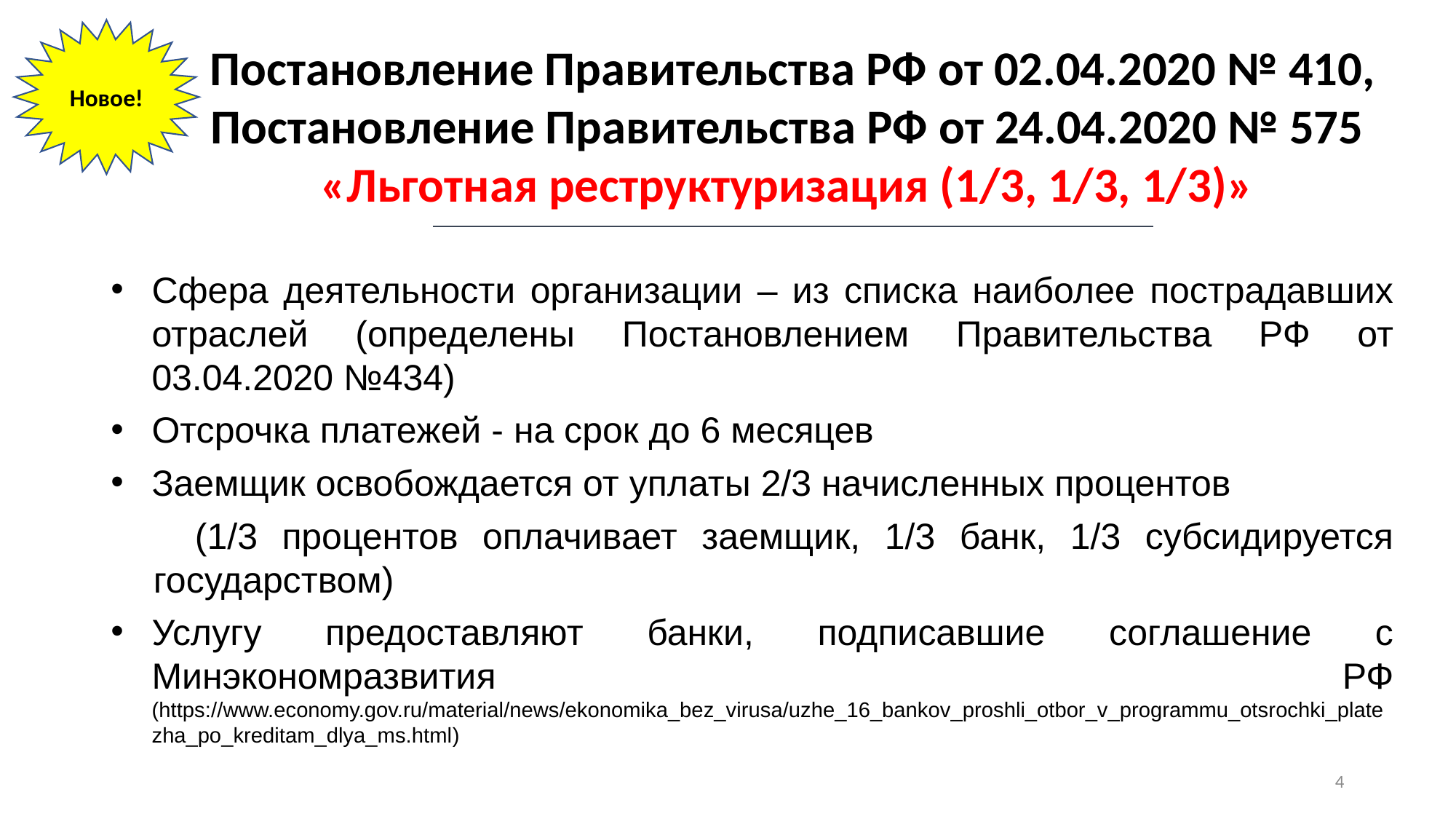

Новое!
Постановление Правительства РФ от 02.04.2020 № 410, Постановление Правительства РФ от 24.04.2020 № 575
«Льготная реструктуризация (1/3, 1/3, 1/3)»

Сфера деятельности организации – из списка наиболее пострадавших отраслей (определены Постановлением Правительства РФ от 03.04.2020 №434)
Отсрочка платежей - на срок до 6 месяцев
Заемщик освобождается от уплаты 2/3 начисленных процентов
   (1/3 процентов оплачивает заемщик, 1/3 банк, 1/3 субсидируется государством)
Услугу предоставляют банки, подписавшие соглашение с Минэкономразвития РФ (https://www.economy.gov.ru/material/news/ekonomika_bez_virusa/uzhe_16_bankov_proshli_otbor_v_programmu_otsrochki_platezha_po_kreditam_dlya_ms.html)

4